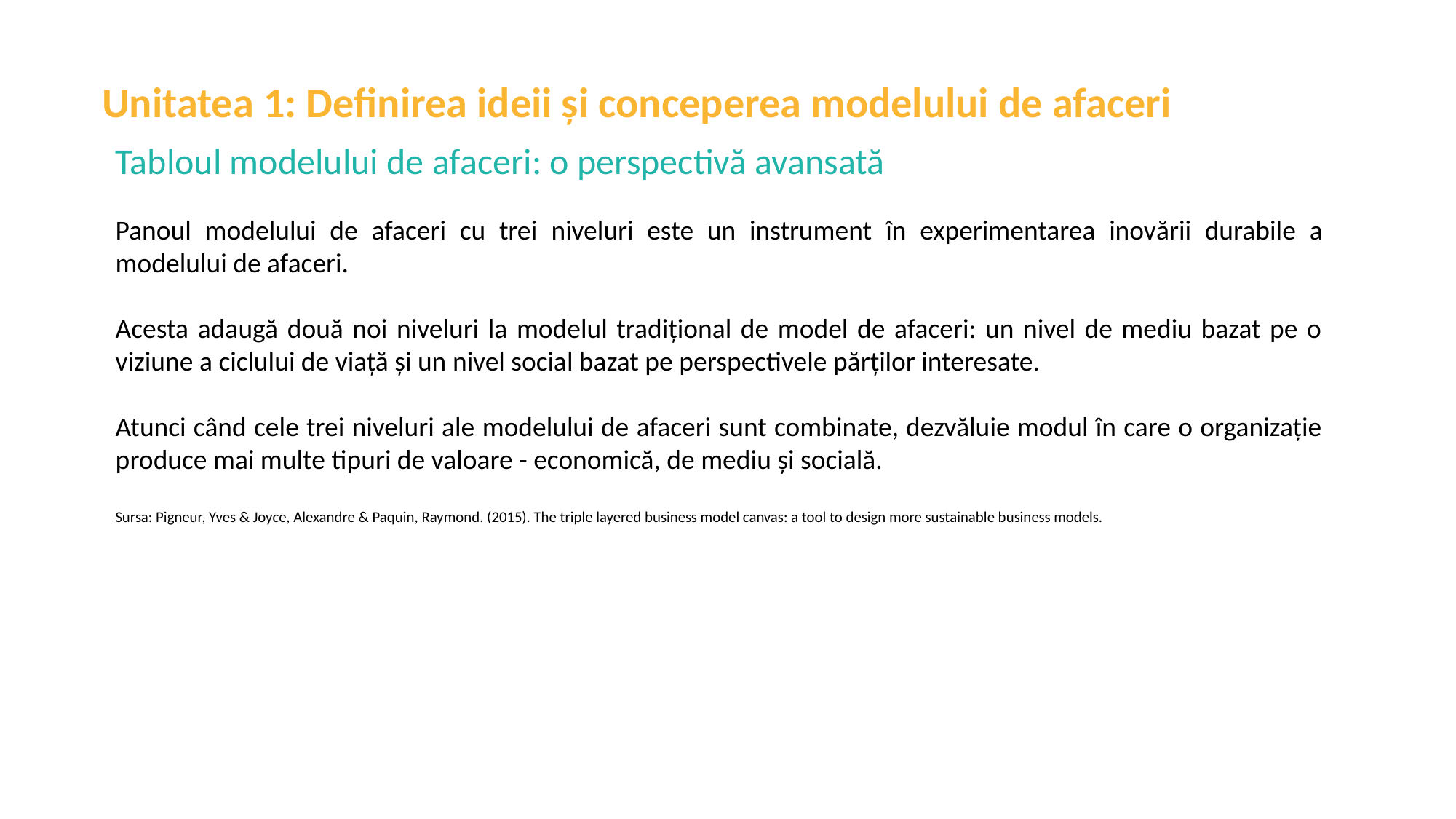

Unitatea 1: Definirea ideii și conceperea modelului de afaceri
Tabloul modelului de afaceri: o perspectivă avansată
Panoul modelului de afaceri cu trei niveluri este un instrument în experimentarea inovării durabile a modelului de afaceri.

Acesta adaugă două noi niveluri la modelul tradițional de model de afaceri: un nivel de mediu bazat pe o viziune a ciclului de viață și un nivel social bazat pe perspectivele părților interesate.

Atunci când cele trei niveluri ale modelului de afaceri sunt combinate, dezvăluie modul în care o organizație produce mai multe tipuri de valoare - economică, de mediu și socială.

Sursa: Pigneur, Yves & Joyce, Alexandre & Paquin, Raymond. (2015). The triple layered business model canvas: a tool to design more sustainable business models.